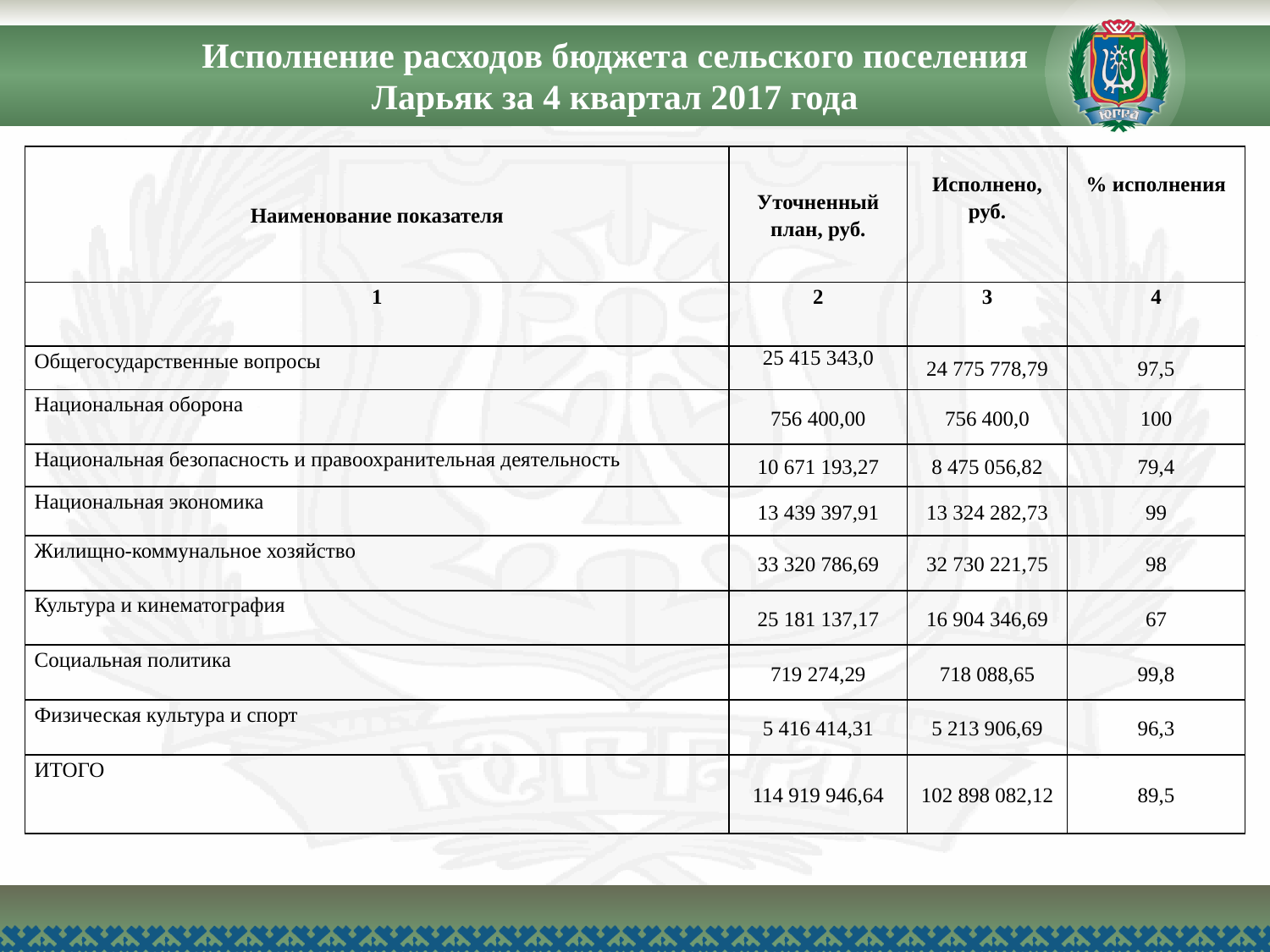

Исполнение расходов бюджета сельского поселения Ларьяк за 4 квартал 2017 года
| Наименование показателя | Уточненный план, руб. | Исполнено, руб. | % исполнения |
| --- | --- | --- | --- |
| 1 | 2 | 3 | 4 |
| Общегосударственные вопросы | 25 415 343,0 | 24 775 778,79 | 97,5 |
| Национальная оборона | 756 400,00 | 756 400,0 | 100 |
| Национальная безопасность и правоохранительная деятельность | 10 671 193,27 | 8 475 056,82 | 79,4 |
| Национальная экономика | 13 439 397,91 | 13 324 282,73 | 99 |
| Жилищно-коммунальное хозяйство | 33 320 786,69 | 32 730 221,75 | 98 |
| Культура и кинематография | 25 181 137,17 | 16 904 346,69 | 67 |
| Социальная политика | 719 274,29 | 718 088,65 | 99,8 |
| Физическая культура и спорт | 5 416 414,31 | 5 213 906,69 | 96,3 |
| ИТОГО | 114 919 946,64 | 102 898 082,12 | 89,5 |